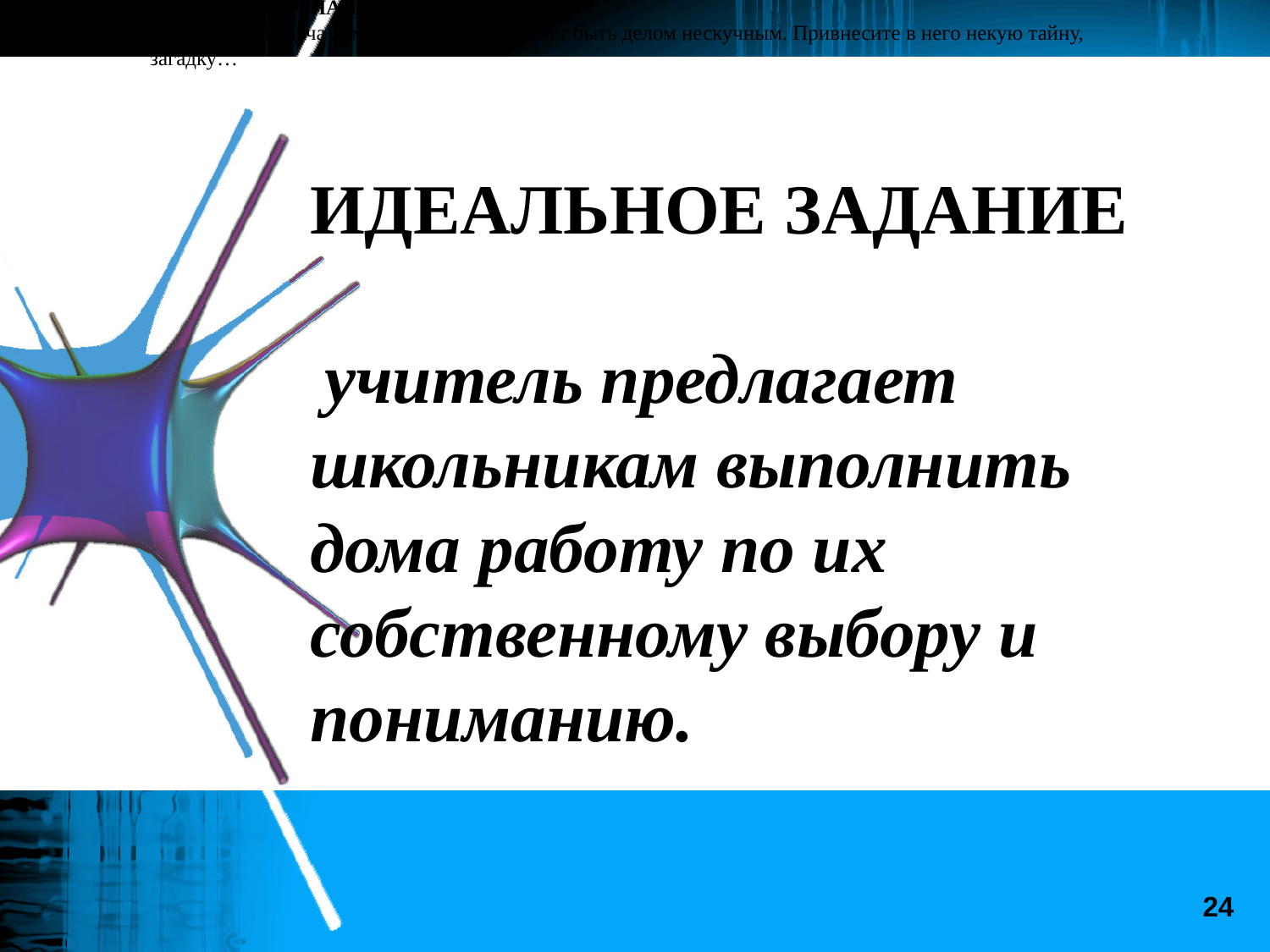

НЕОБЫЧНАЯ ОБЫЧНОСТЬ
Даже подача домашнего задания может быть делом нескучным. Привнесите в него некую тайну, загадку…

ИДЕАЛЬНОЕ ЗАДАНИЕ

 учитель предлагает школьникам выполнить дома работу по их собственному выбору и пониманию.

24